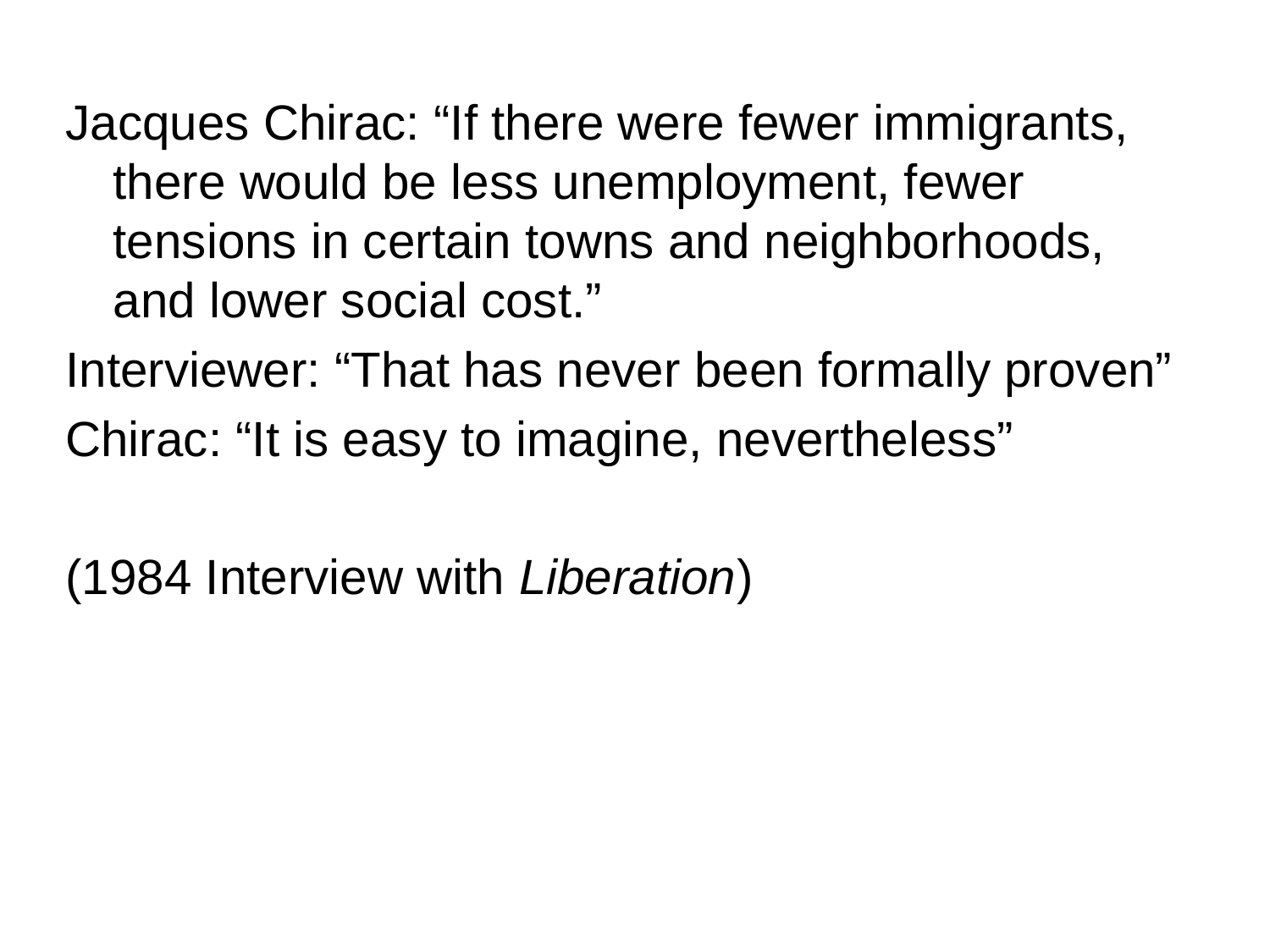

Jacques Chirac: “If there were fewer immigrants, there would be less unemployment, fewer tensions in certain towns and neighborhoods, and lower social cost.”
Interviewer: “That has never been formally proven”
Chirac: “It is easy to imagine, nevertheless”

(1984 Interview with Liberation)